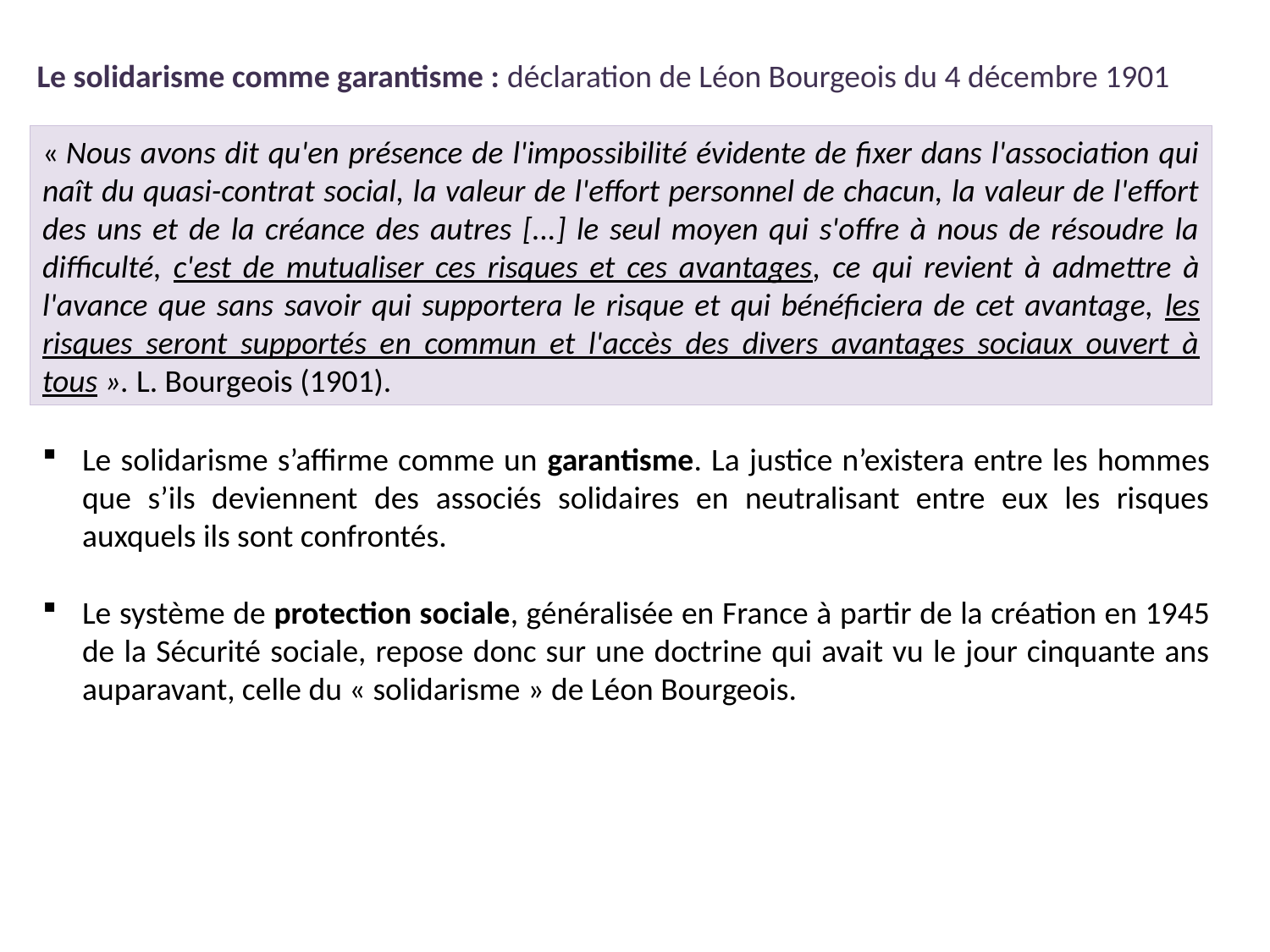

Le solidarisme comme garantisme : déclaration de Léon Bourgeois du 4 décembre 1901
« Nous avons dit qu'en présence de l'impossibilité évidente de fixer dans l'association qui naît du quasi-contrat social, la valeur de l'effort personnel de chacun, la valeur de l'effort des uns et de la créance des autres [...] le seul moyen qui s'offre à nous de résoudre la difficulté, c'est de mutualiser ces risques et ces avantages, ce qui revient à admettre à l'avance que sans savoir qui supportera le risque et qui bénéficiera de cet avantage, les risques seront supportés en commun et l'accès des divers avantages sociaux ouvert à tous ». L. Bourgeois (1901).
Le solidarisme s’affirme comme un garantisme. La justice n’existera entre les hommes que s’ils deviennent des associés solidaires en neutralisant entre eux les risques auxquels ils sont confrontés.
Le système de protection sociale, généralisée en France à partir de la création en 1945 de la Sécurité sociale, repose donc sur une doctrine qui avait vu le jour cinquante ans auparavant, celle du « solidarisme » de Léon Bourgeois.